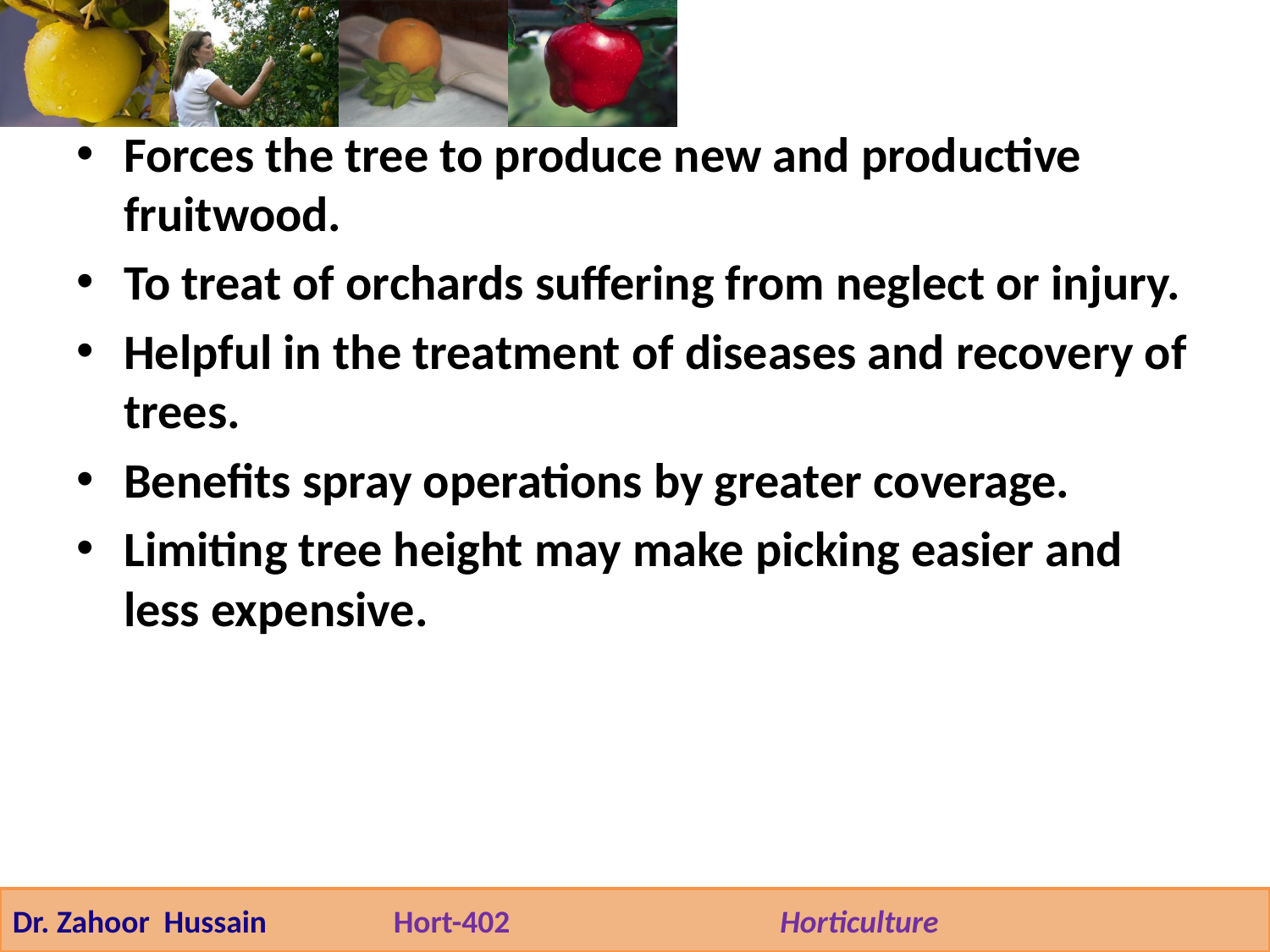

Forces the tree to produce new and productive fruitwood.
To treat of orchards suffering from neglect or injury.
Helpful in the treatment of diseases and recovery of trees.
Benefits spray operations by greater coverage.
Limiting tree height may make picking easier and less expensive.